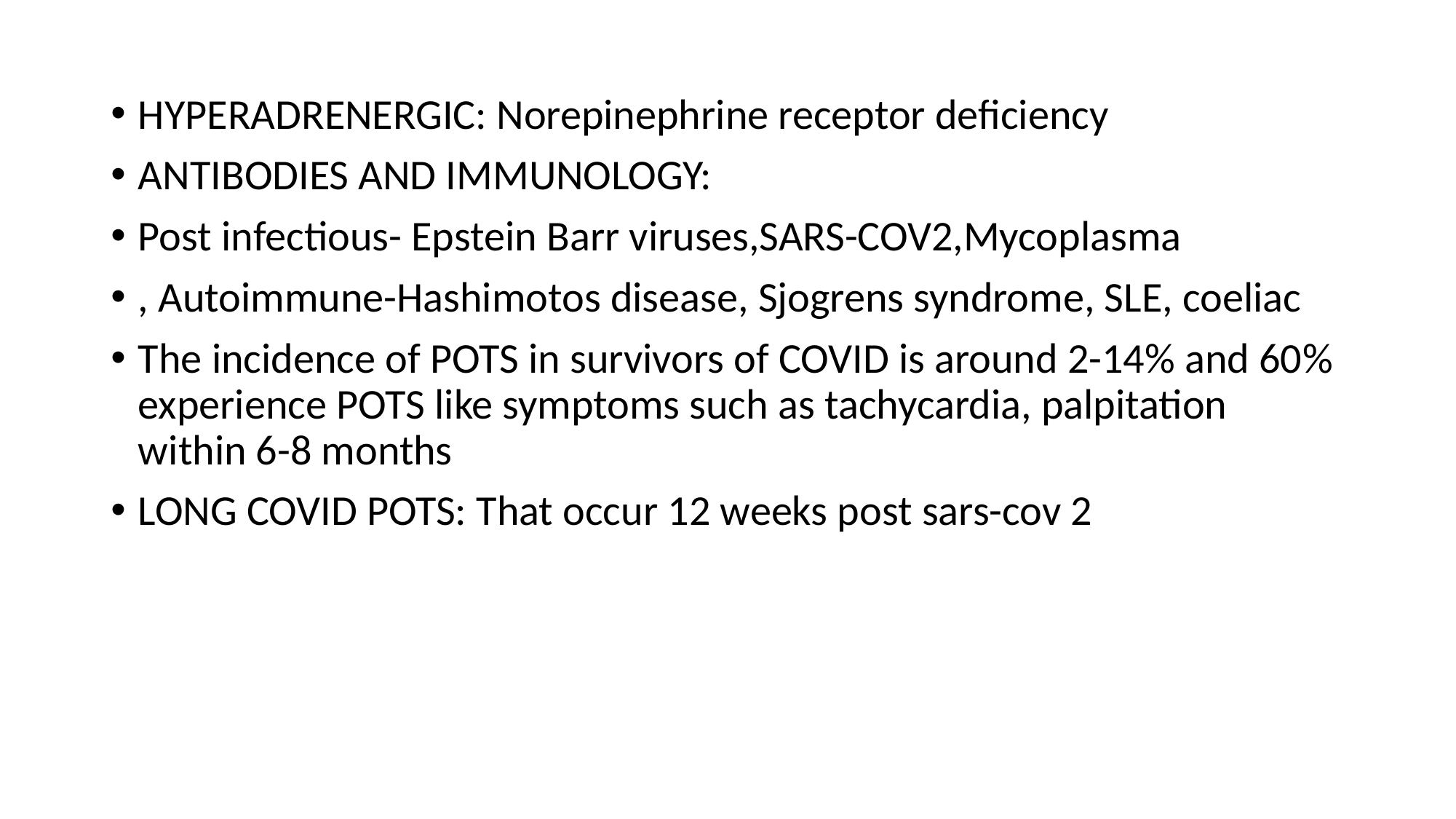

HYPERADRENERGIC: Norepinephrine receptor deficiency
ANTIBODIES AND IMMUNOLOGY:
Post infectious- Epstein Barr viruses,SARS-COV2,Mycoplasma
, Autoimmune-Hashimotos disease, Sjogrens syndrome, SLE, coeliac
The incidence of POTS in survivors of COVID is around 2-14% and 60% experience POTS like symptoms such as tachycardia, palpitation within 6-8 months
LONG COVID POTS: That occur 12 weeks post sars-cov 2